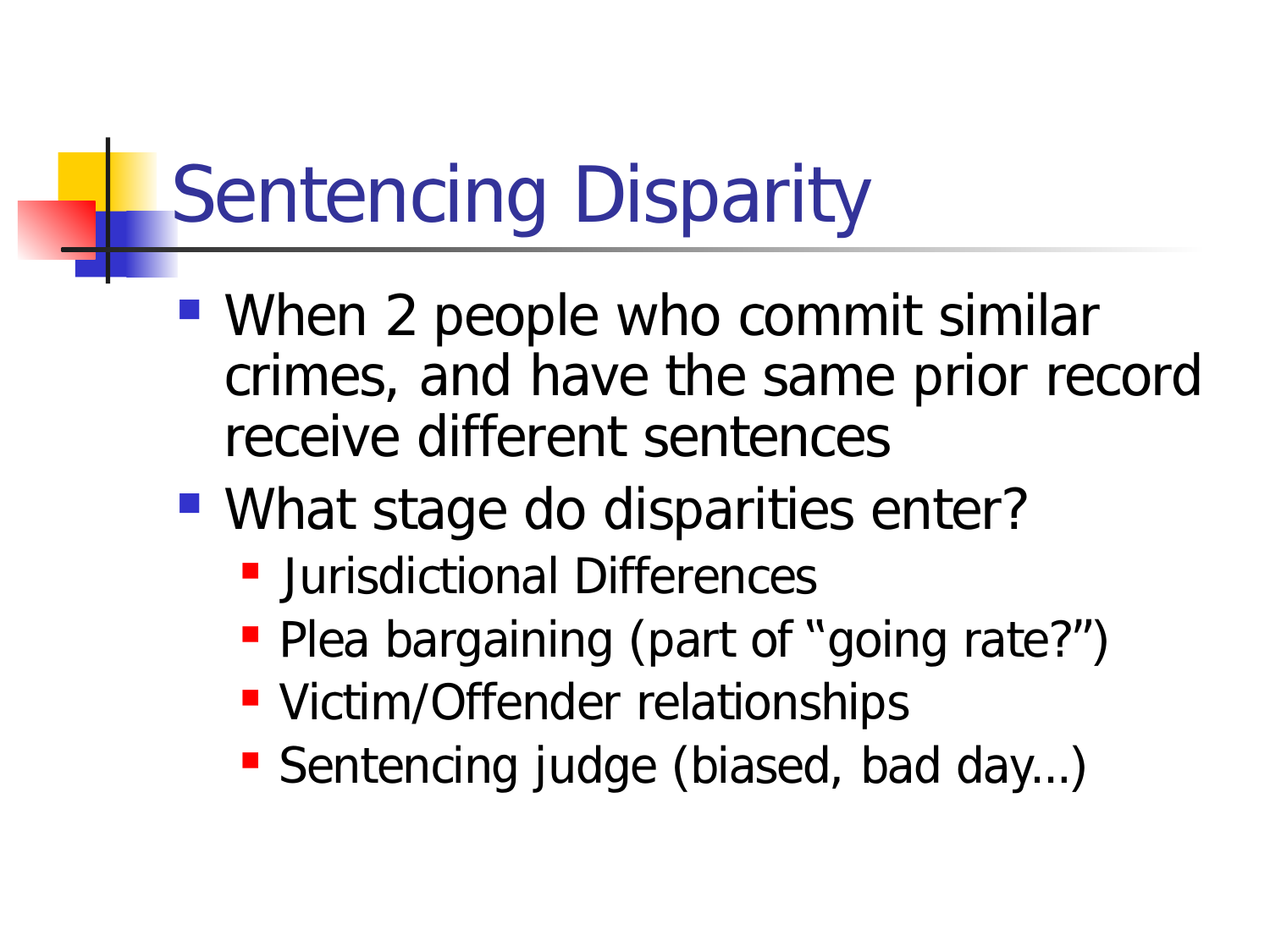

# Sentencing Disparity
When 2 people who commit similar crimes, and have the same prior record receive different sentences
What stage do disparities enter?
Jurisdictional Differences
Plea bargaining (part of “going rate?”)
Victim/Offender relationships
Sentencing judge (biased, bad day…)